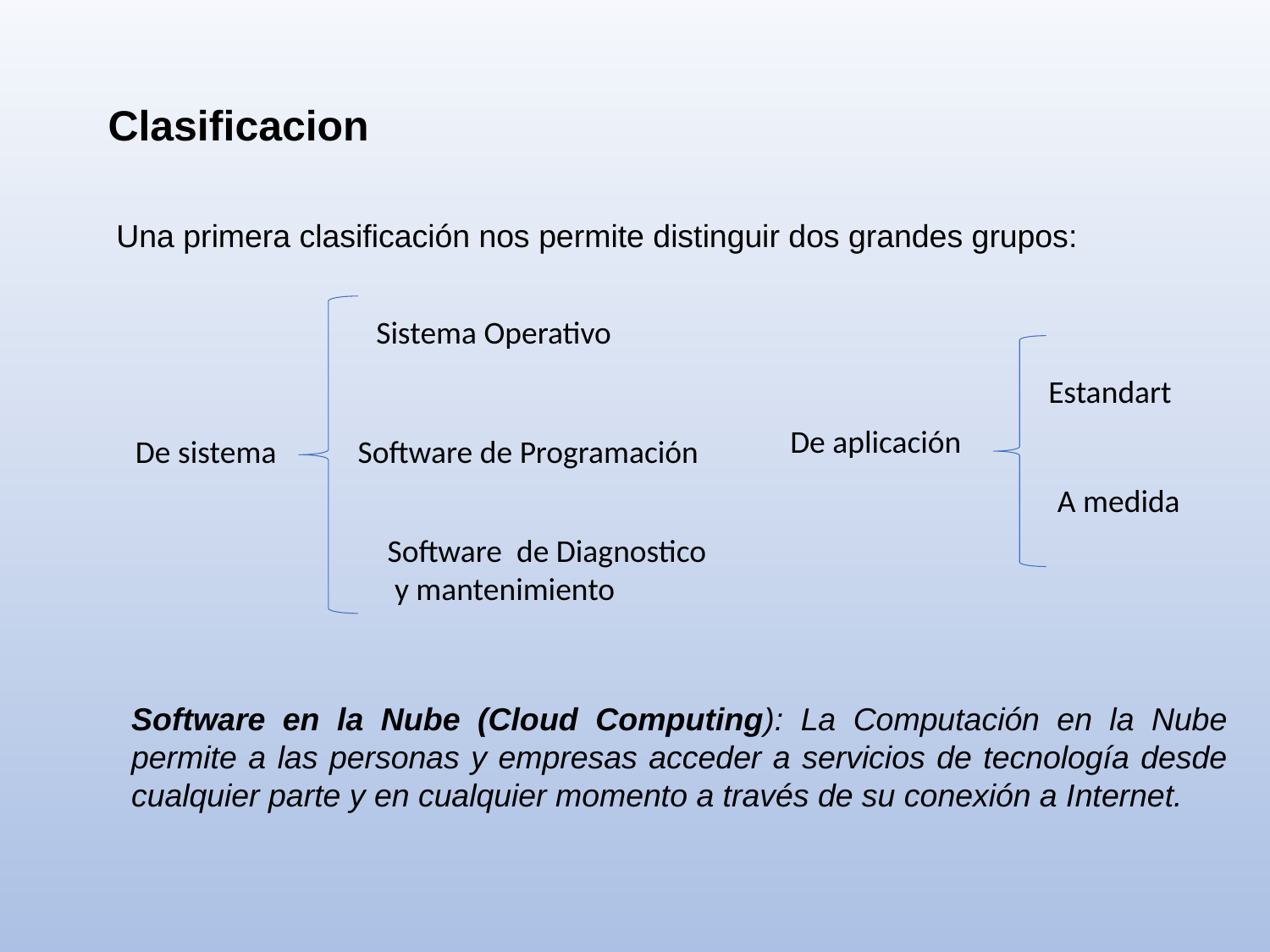

Clasificacion
 Una primera clasificación nos permite distinguir dos grandes grupos:

Sistema Operativo

Estandart
De aplicación
De sistema
Software de Programación
A medida
Software  de Diagnostico
 y mantenimiento
Software en la Nube (Cloud Computing): La Computación en la Nube permite a las personas y empresas acceder a servicios de tecnología desde cualquier parte y en cualquier momento a través de su conexión a Internet.